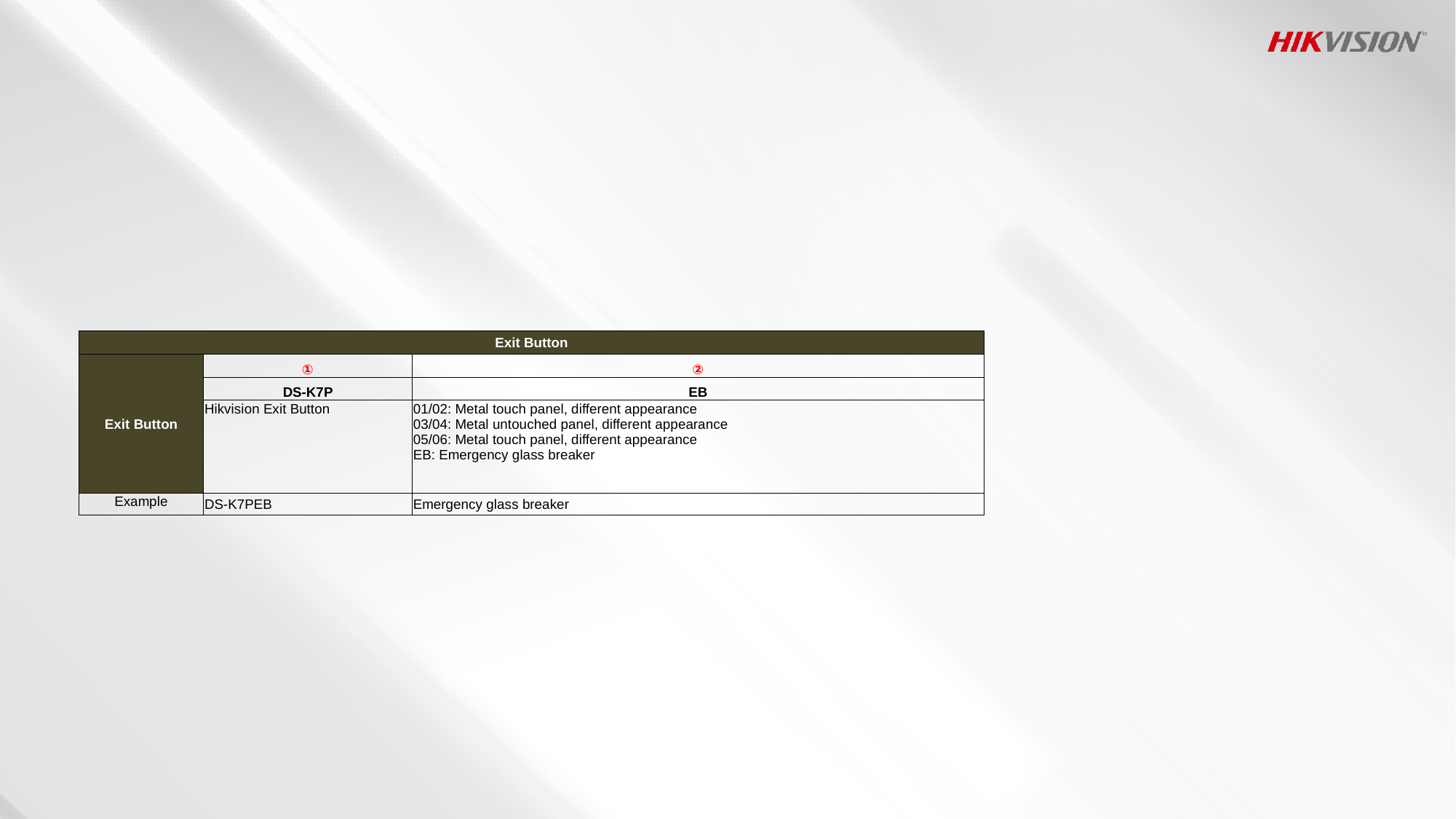

| Exit Button |  |  |
| --- | --- | --- |
| Exit Button | ① | ② |
|  | DS-K7P | EB |
|  | Hikvision Exit Button | 01/02: Metal touch panel, different appearance 03/04: Metal untouched panel, different appearance 05/06: Metal touch panel, different appearance EB: Emergency glass breaker |
| Example | DS-K7PEB | Emergency glass breaker |